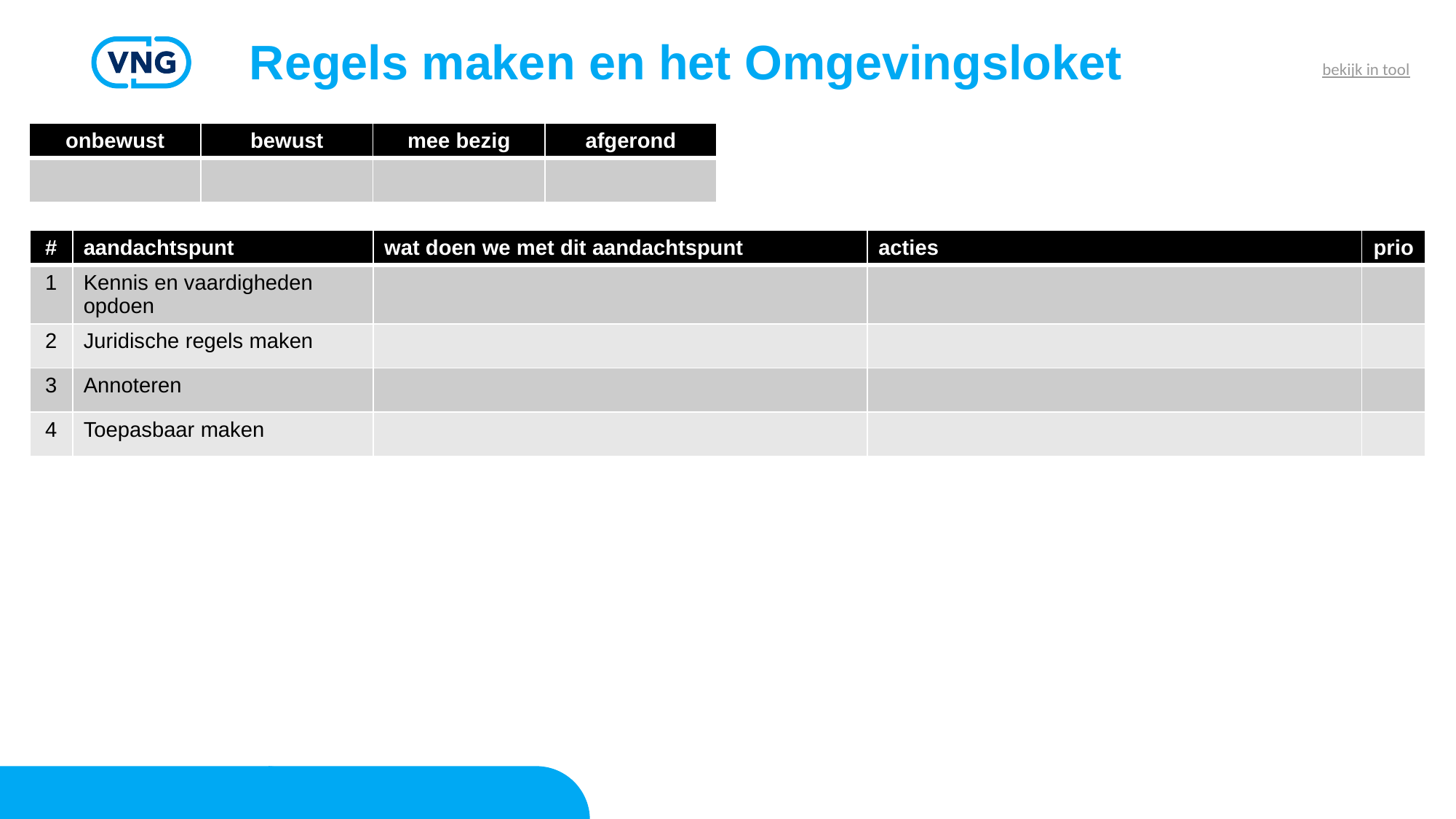

# Regels maken en het Omgevingsloket
bekijk in tool
| onbewust | bewust | mee bezig | afgerond |
| --- | --- | --- | --- |
|  |  |  |  |
| # | aandachtspunt | wat doen we met dit aandachtspunt | acties | prio |
| --- | --- | --- | --- | --- |
| 1 | Kennis en vaardigheden opdoen |  |  |  |
| 2 | Juridische regels maken |  |  |  |
| 3 | Annoteren |  |  |  |
| 4 | Toepasbaar maken |  |  |  |